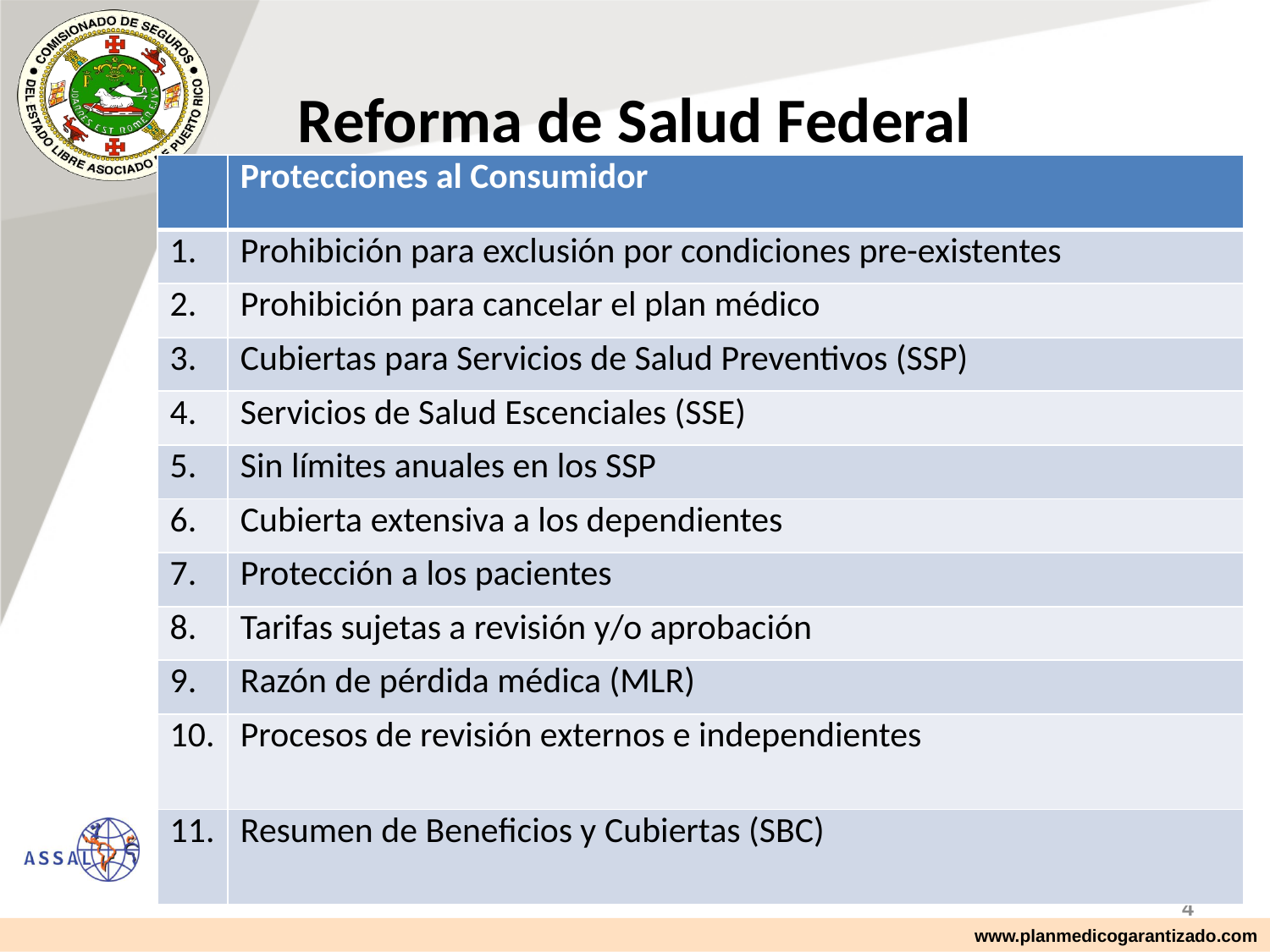

# Reforma de Salud Federal
|  | Protecciones al Consumidor |
| --- | --- |
| 1. | Prohibición para exclusión por condiciones pre-existentes |
| 2. | Prohibición para cancelar el plan médico |
| 3. | Cubiertas para Servicios de Salud Preventivos (SSP) |
| 4. | Servicios de Salud Escenciales (SSE) |
| 5. | Sin límites anuales en los SSP |
| 6. | Cubierta extensiva a los dependientes |
| 7. | Protección a los pacientes |
| 8. | Tarifas sujetas a revisión y/o aprobación |
| 9. | Razón de pérdida médica (MLR) |
| 10. | Procesos de revisión externos e independientes |
| 11. | Resumen de Beneficios y Cubiertas (SBC) |
4